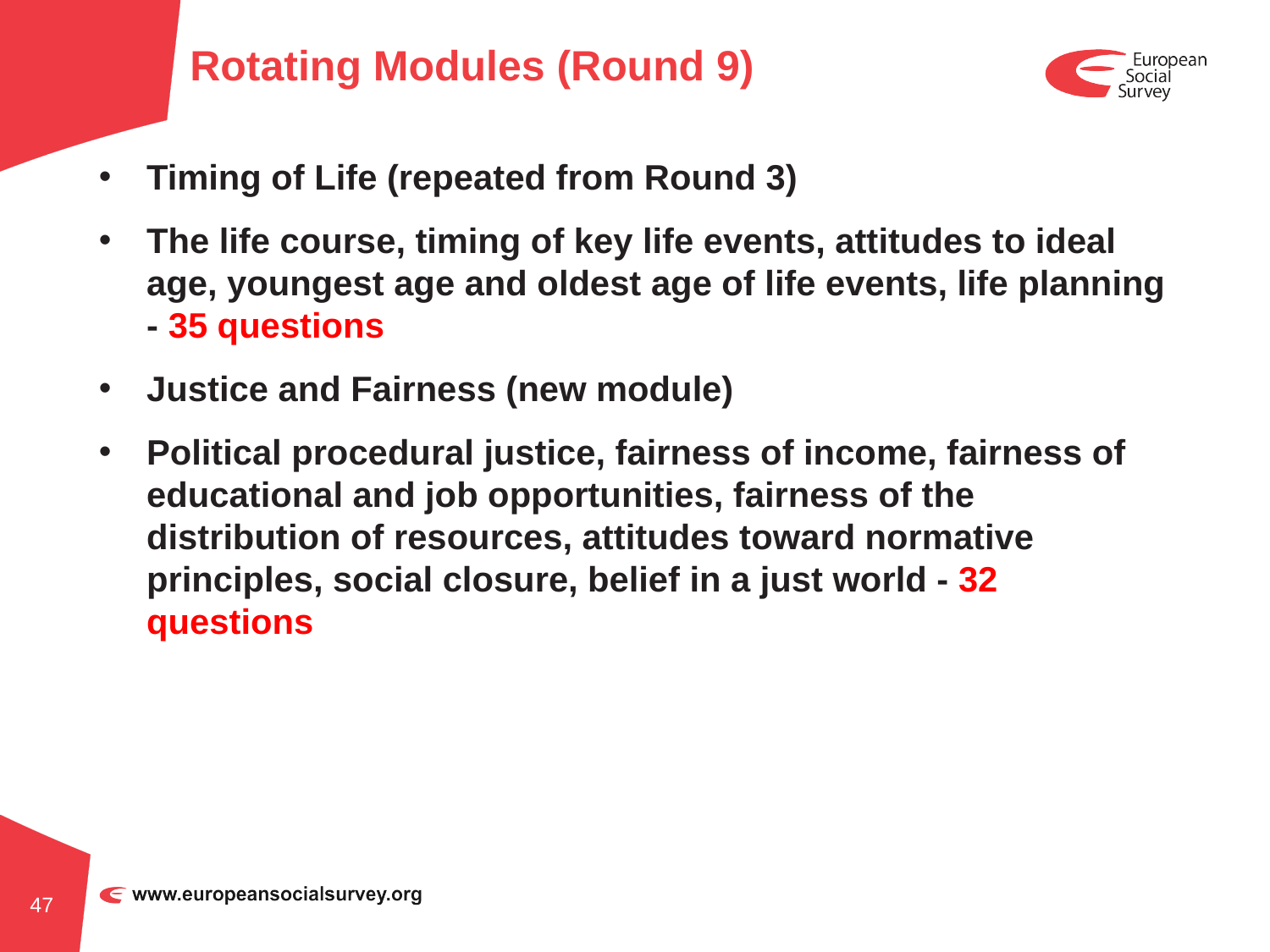

# Rotating Modules (Round 9)
Timing of Life (repeated from Round 3)
The life course, timing of key life events, attitudes to ideal age, youngest age and oldest age of life events, life planning - 35 questions
Justice and Fairness (new module)
Political procedural justice, fairness of income, fairness of educational and job opportunities, fairness of the distribution of resources, attitudes toward normative principles, social closure, belief in a just world - 32 questions
47